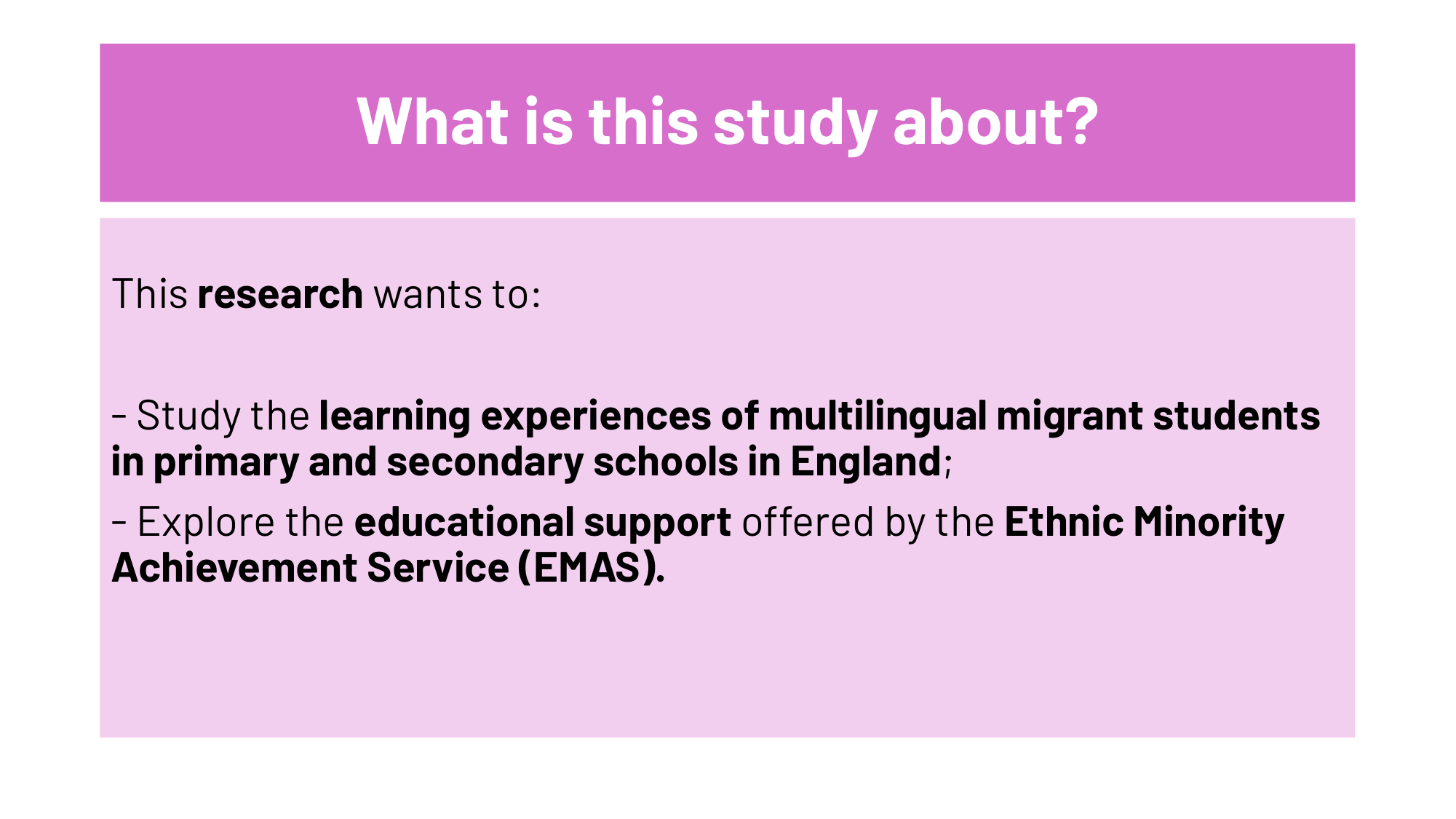

# What is this study about?

This research wants to:

- Study the learning experiences of multilingual migrant students in primary and secondary schools in England;
- Explore the educational support offered by the Ethnic Minority Achievement Service (EMAS).